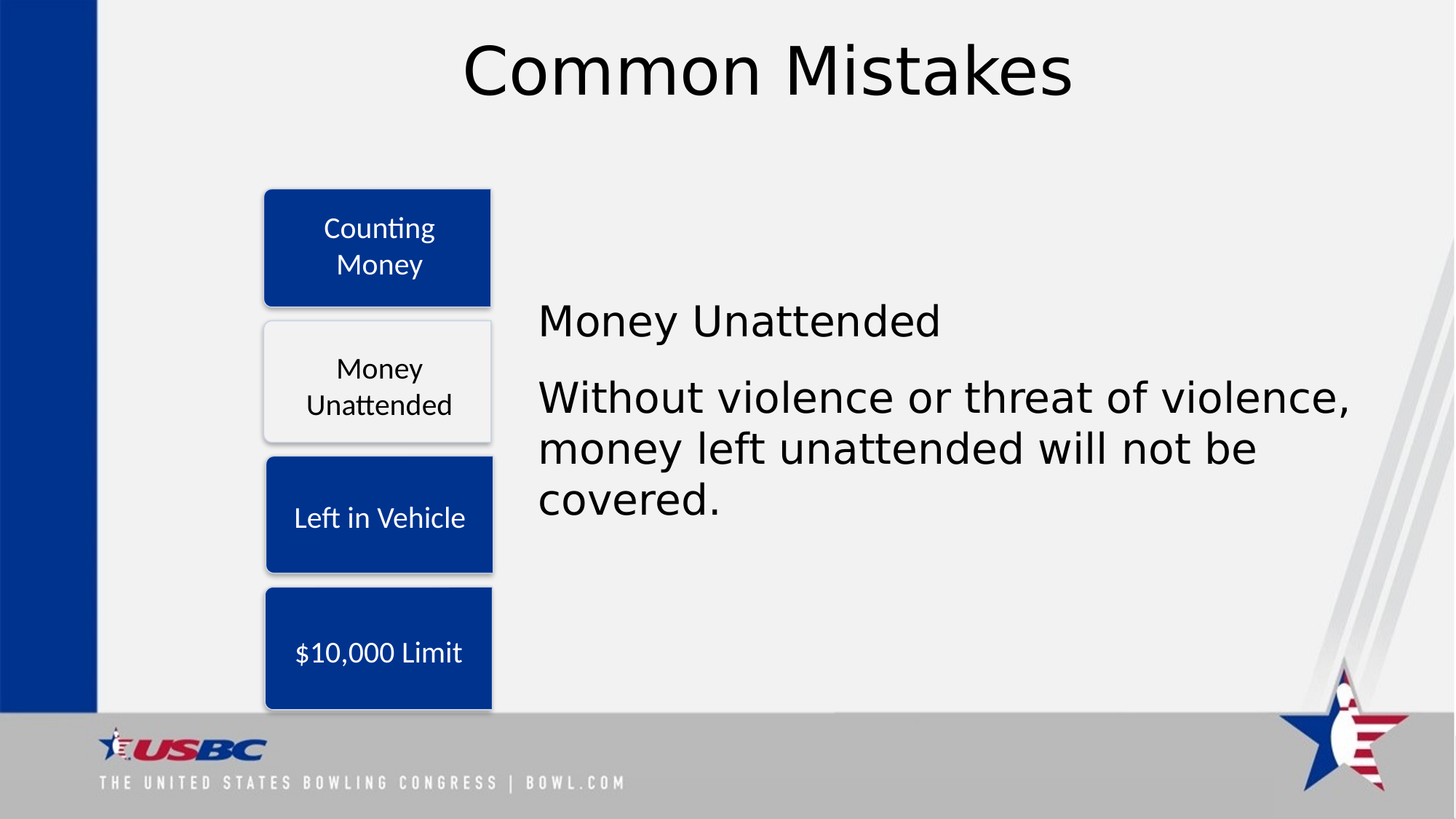

# Common Mistakes

Counting Money

Money Unattended

Without violence or threat of violence, money left unattended will not be covered.
Money Unattended

Left in Vehicle

$10,000 Limit